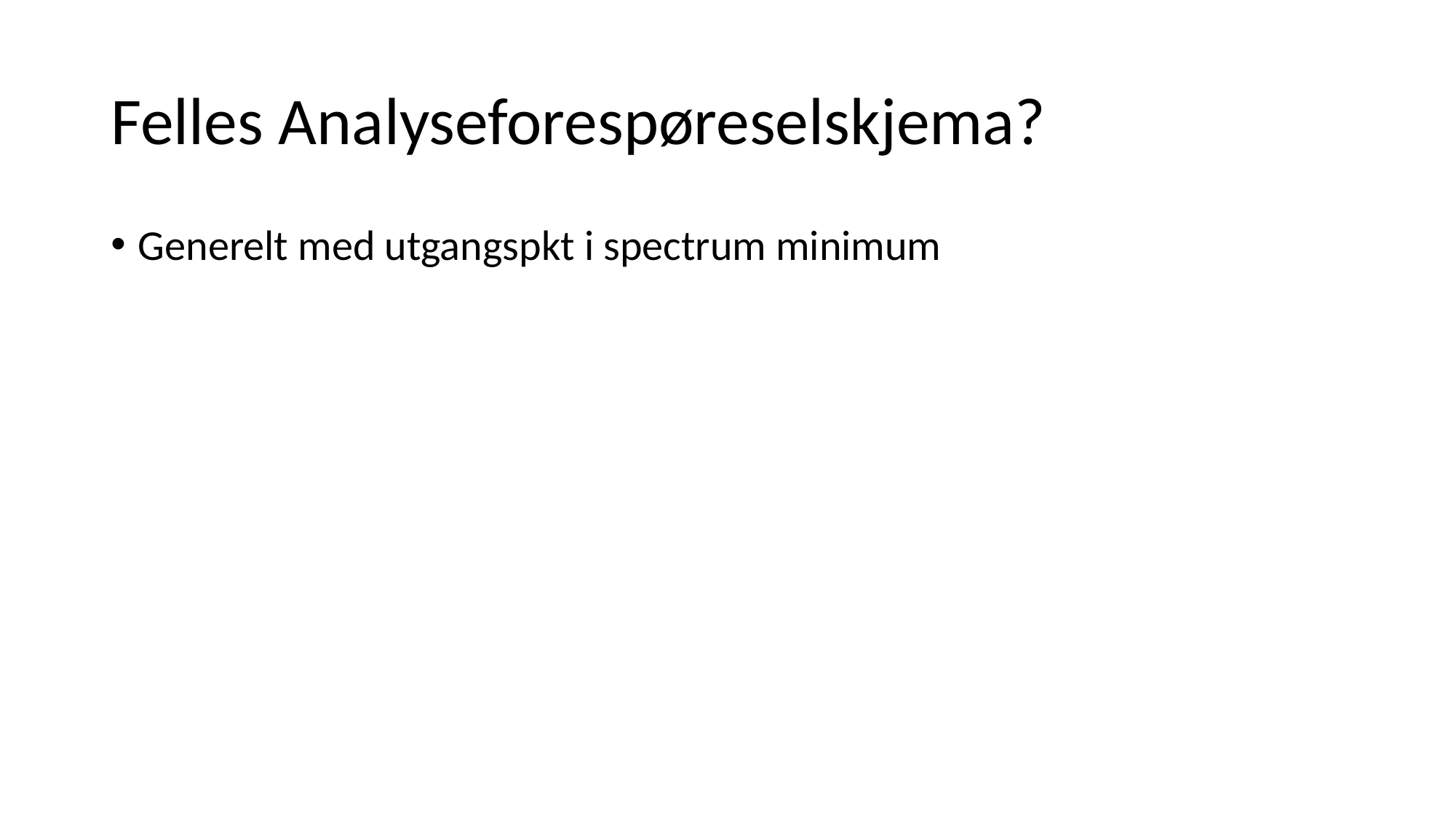

# Felles Analyseforespøreselskjema?
Generelt med utgangspkt i spectrum minimum